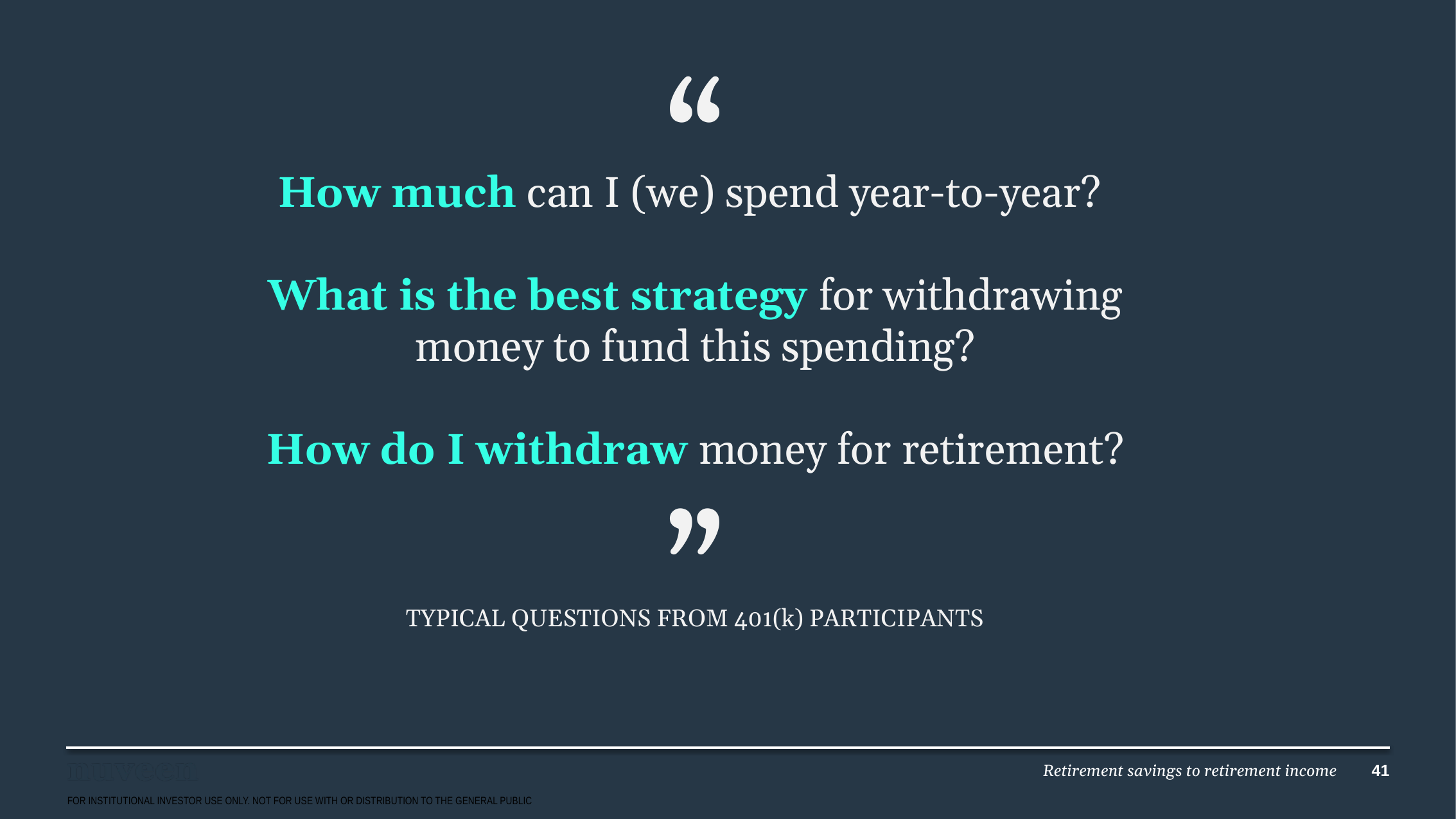

“
# How much can I (we) spend year-to-year? What is the best strategy for withdrawing money to fund this spending? How do I withdraw money for retirement?
“
TYPICAL QUESTIONS FROM 401(k) PARTICIPANTS
Retirement savings to retirement income
41